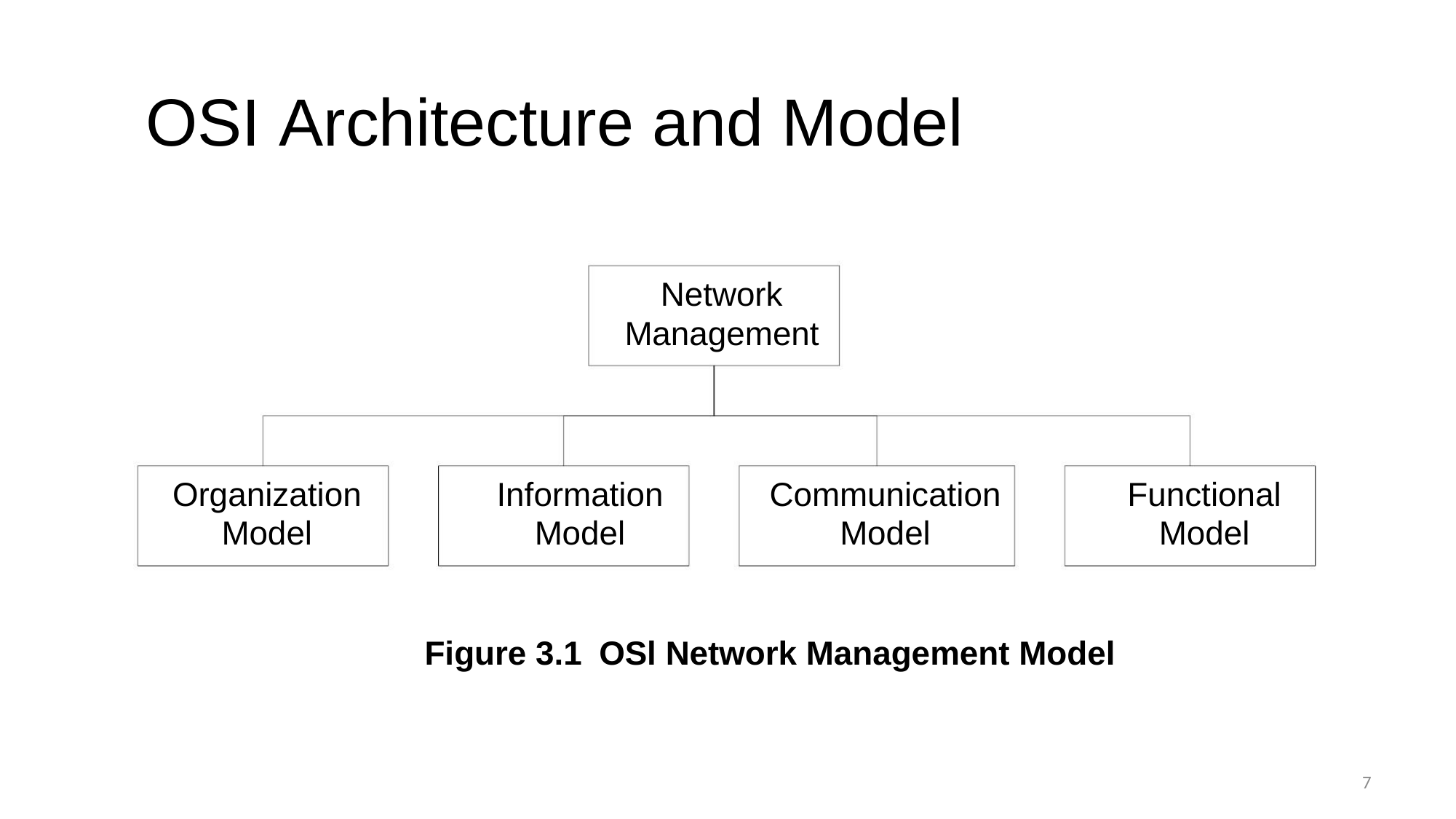

OSI Architecture and Model
Network
Management
Organization
Model
Information
Model
Communication
Model
Functional
Model
Figure 3.1 OSl Network Management Model
7